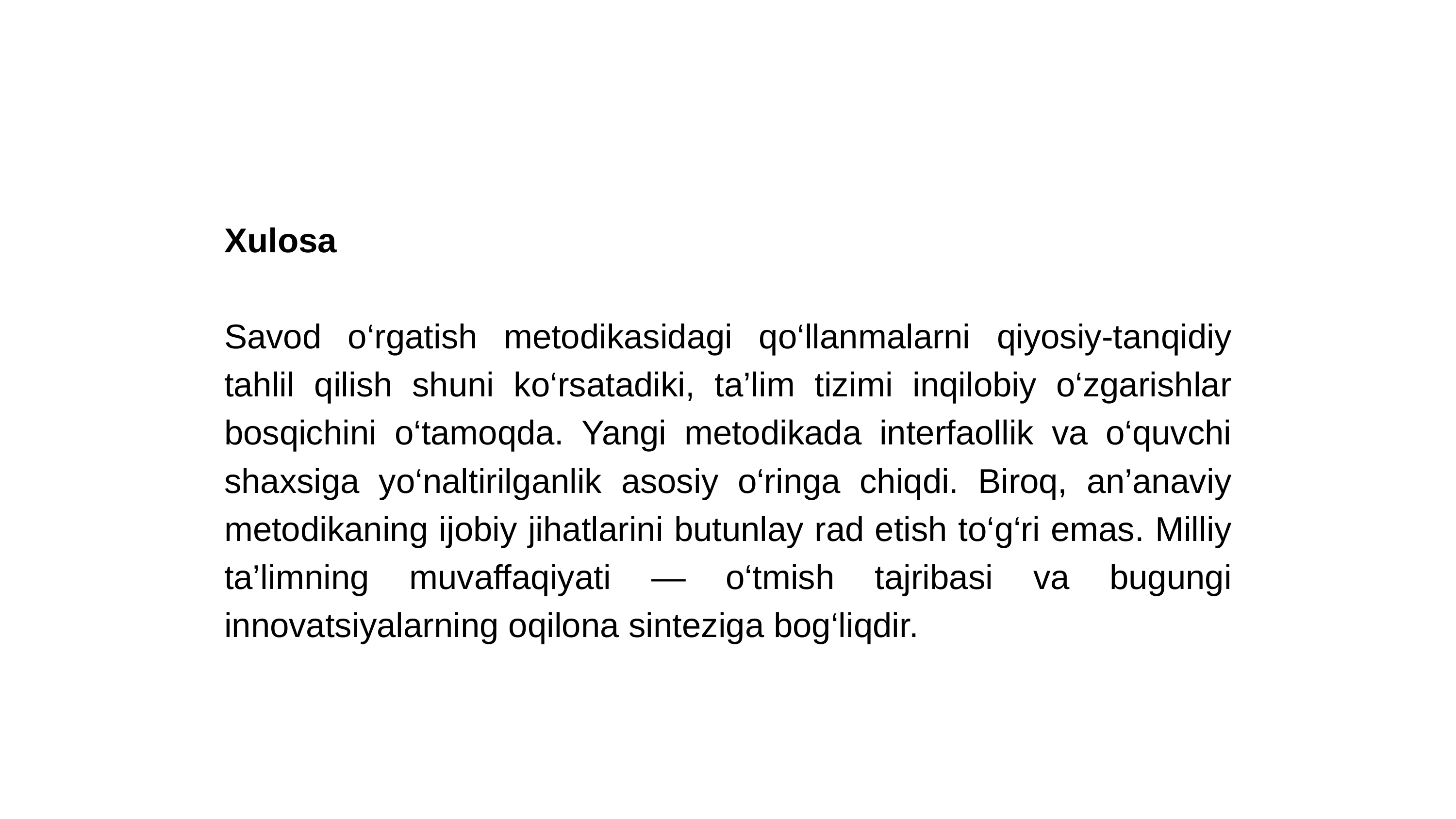

Xulosa

​Savod o‘rgatish metodikasidagi qo‘llanmalarni qiyosiy-tanqidiy tahlil qilish shuni ko‘rsatadiki, ta’lim tizimi inqilobiy o‘zgarishlar bosqichini o‘tamoqda. Yangi metodikada interfaollik va o‘quvchi shaxsiga yo‘naltirilganlik asosiy o‘ringa chiqdi. Biroq, an’anaviy metodikaning ijobiy jihatlarini butunlay rad etish to‘g‘ri emas. Milliy ta’limning muvaffaqiyati — o‘tmish tajribasi va bugungi innovatsiyalarning oqilona sinteziga bog‘liqdir.